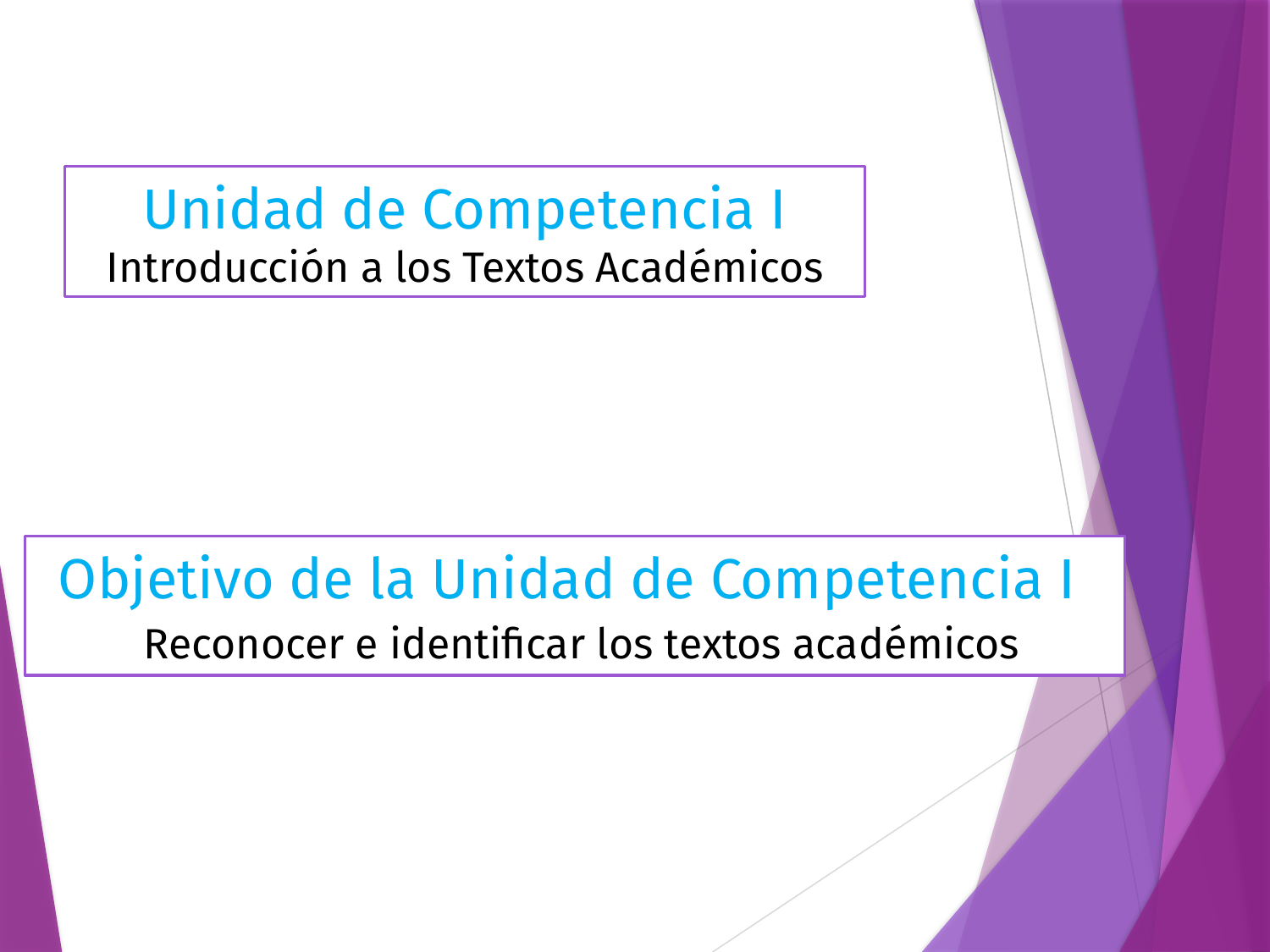

Unidad de Competencia I
Introducción a los Textos Académicos
Objetivo de la Unidad de Competencia I
 Reconocer e identificar los textos académicos